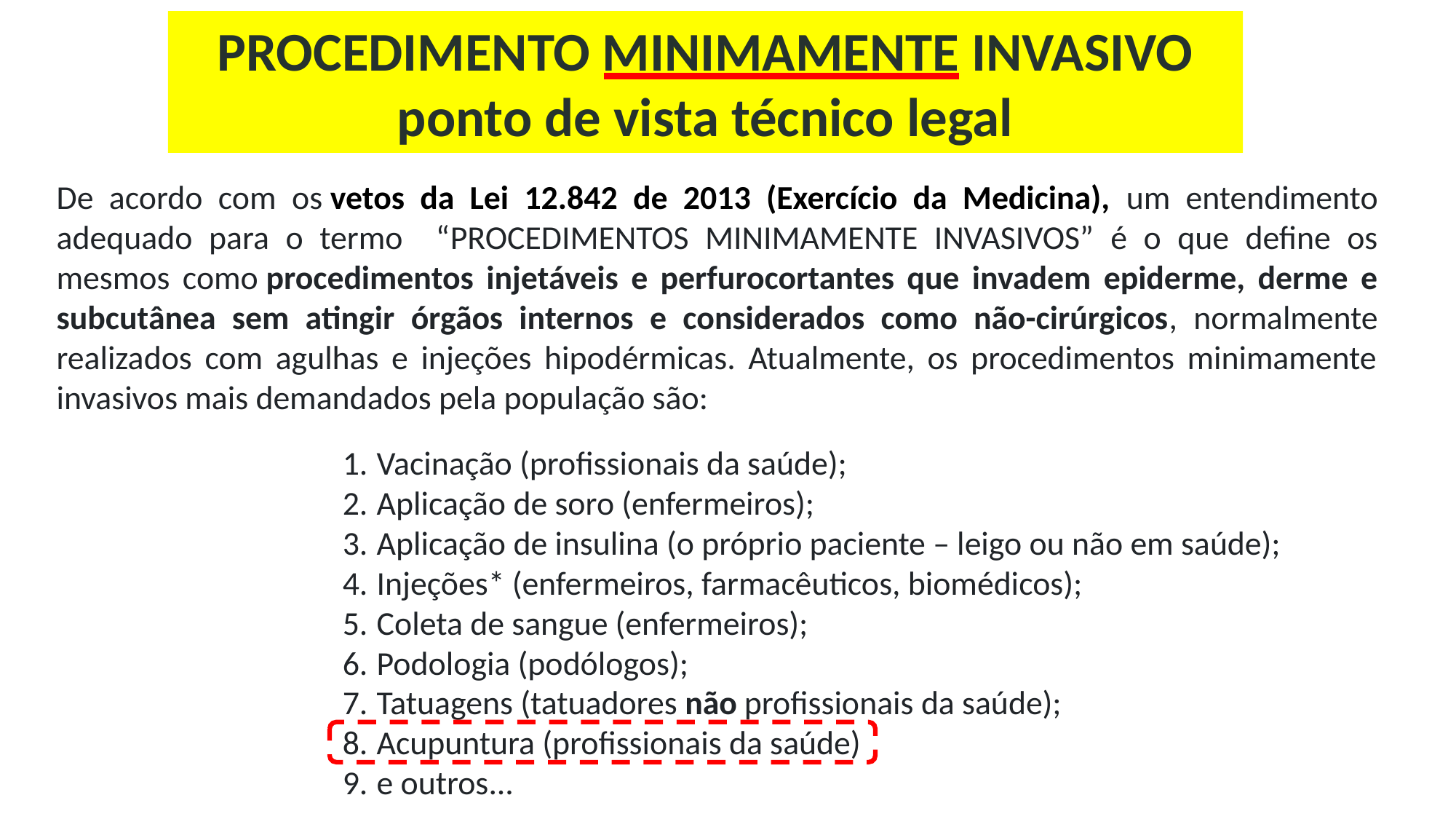

Procedimento Minimamente Invasivo ponto de vista técnico legal
De acordo com os vetos da Lei 12.842 de 2013 (Exercício da Medicina), um entendimento adequado para o termo  “procedimentos minimamente invasivos” é o que define os mesmos como procedimentos injetáveis e perfurocortantes que invadem epiderme, derme e subcutânea sem atingir órgãos internos e considerados como não-cirúrgicos, normalmente realizados com agulhas e injeções hipodérmicas. Atualmente, os procedimentos minimamente invasivos mais demandados pela população são:
Vacinação (profissionais da saúde);
Aplicação de soro (enfermeiros);
Aplicação de insulina (o próprio paciente – leigo ou não em saúde);
Injeções* (enfermeiros, farmacêuticos, biomédicos);
Coleta de sangue (enfermeiros);
Podologia (podólogos);
Tatuagens (tatuadores não profissionais da saúde);
Acupuntura (profissionais da saúde)
e outros...